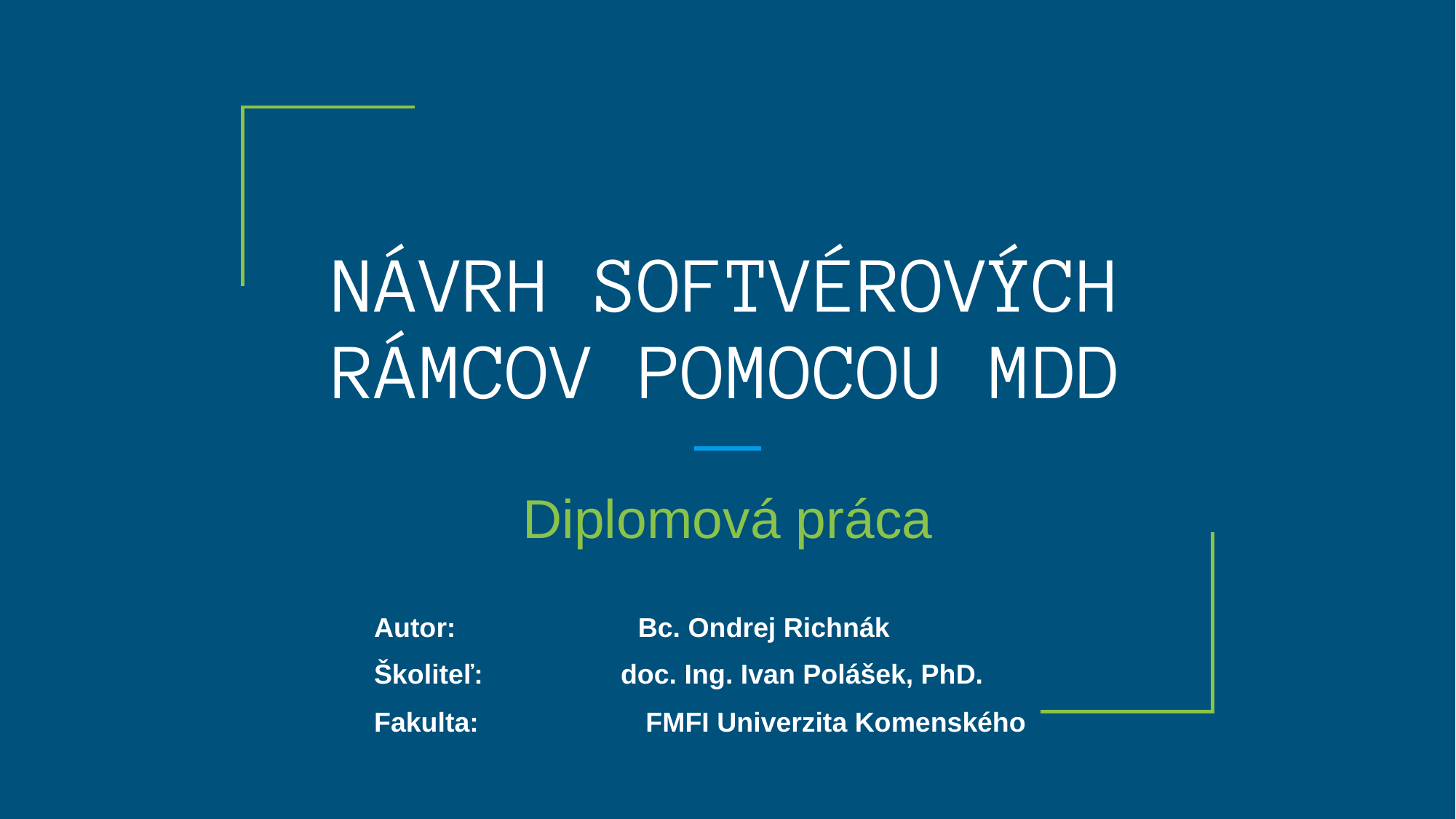

# NÁVRH SOFTVÉROVÝCH RÁMCOV POMOCOU MDD
Diplomová práca
Autor:       	      Bc. Ondrej Richnák
Školiteľ:                  doc. Ing. Ivan Polášek, PhD.
Fakulta:         	       FMFI Univerzita Komenského